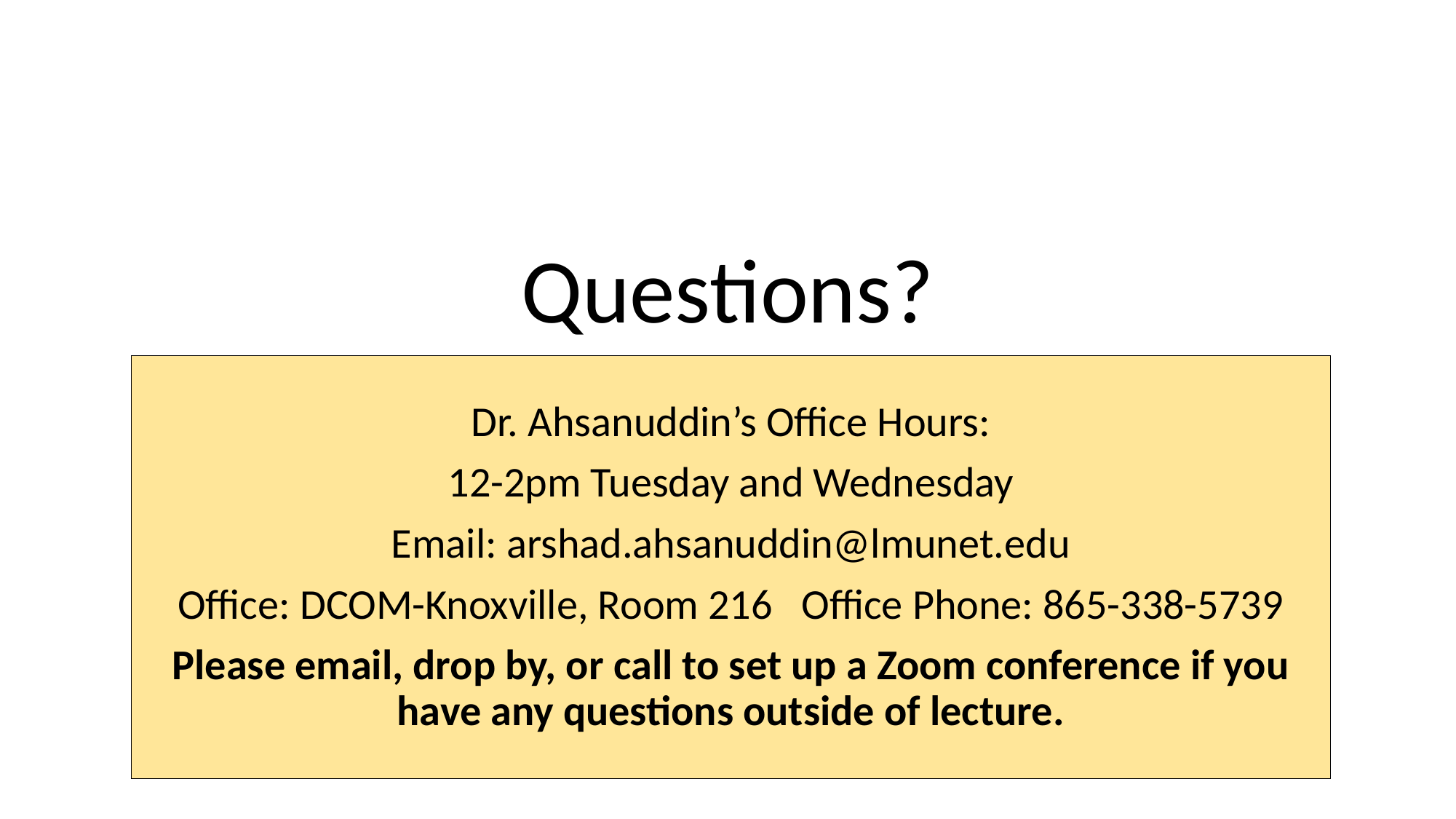

# Questions?
Dr. Ahsanuddin’s Office Hours:
12-2pm Tuesday and Wednesday
Email: arshad.ahsanuddin@lmunet.edu
Office: DCOM-Knoxville, Room 216   Office Phone: 865-338-5739
Please email, drop by, or call to set up a Zoom conference if you have any questions outside of lecture.